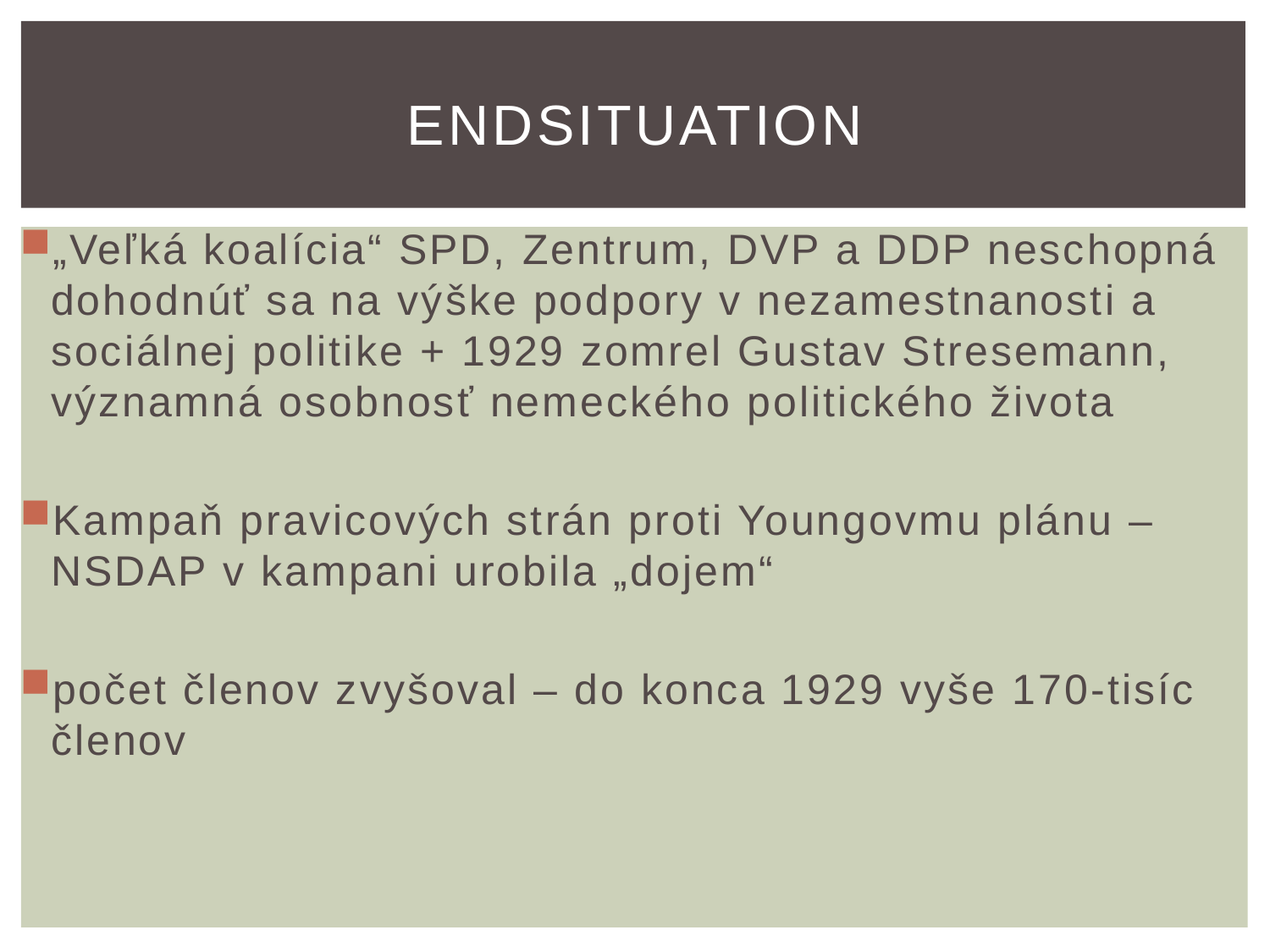

# ENDSITUATION
„Veľká koalícia“ SPD, Zentrum, DVP a DDP neschopná dohodnúť sa na výške podpory v nezamestnanosti a sociálnej politike + 1929 zomrel Gustav Stresemann, významná osobnosť nemeckého politického života

Kampaň pravicových strán proti Youngovmu plánu – NSDAP v kampani urobila „dojem“

počet členov zvyšoval – do konca 1929 vyše 170-tisíc členov